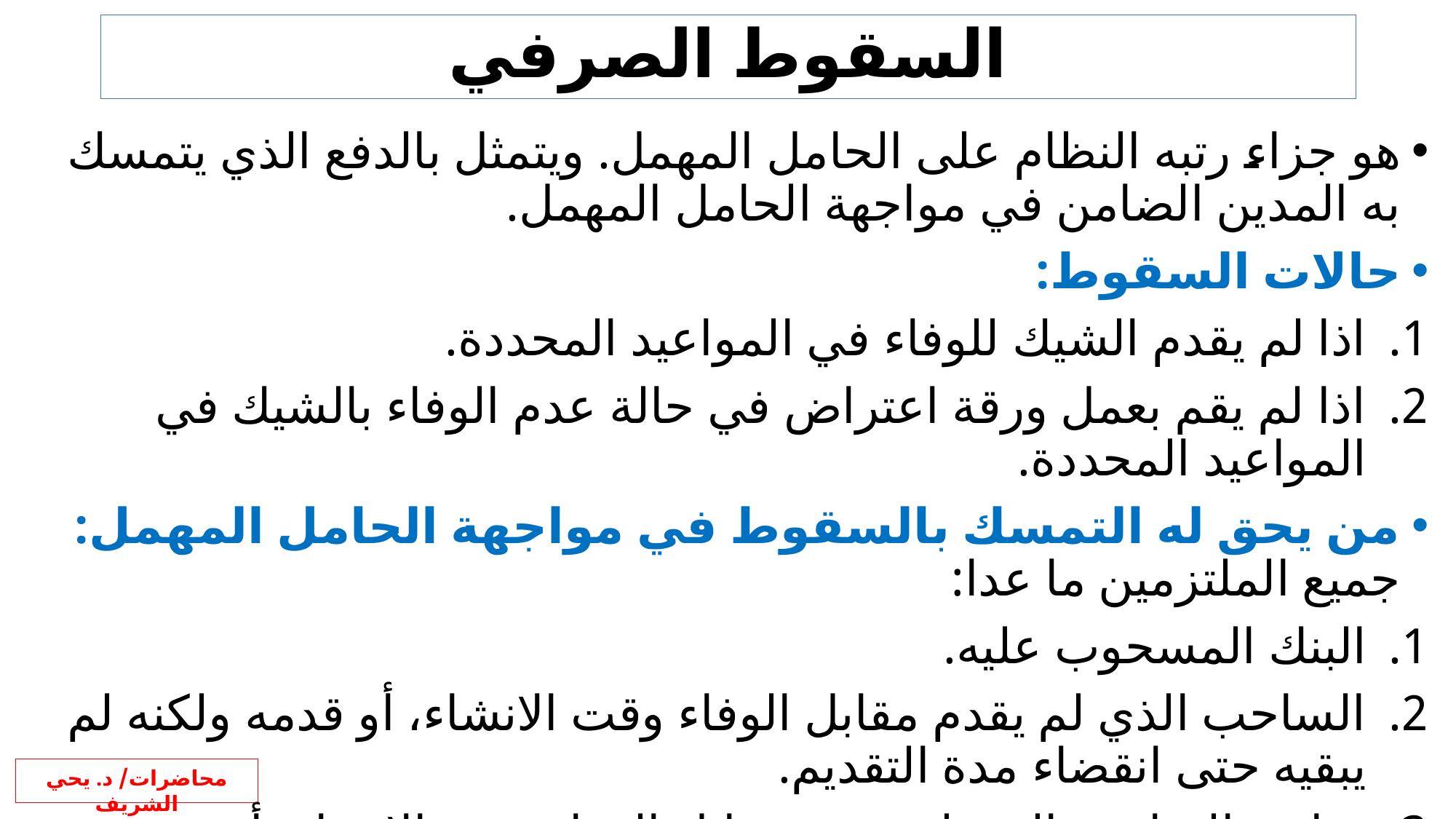

# السقوط الصرفي
هو جزاء رتبه النظام على الحامل المهمل. ويتمثل بالدفع الذي يتمسك به المدين الضامن في مواجهة الحامل المهمل.
حالات السقوط:
اذا لم يقدم الشيك للوفاء في المواعيد المحددة.
اذا لم يقم بعمل ورقة اعتراض في حالة عدم الوفاء بالشيك في المواعيد المحددة.
من يحق له التمسك بالسقوط في مواجهة الحامل المهمل: جميع الملتزمين ما عدا:
البنك المسحوب عليه.
الساحب الذي لم يقدم مقابل الوفاء وقت الانشاء، أو قدمه ولكنه لم يبقيه حتى انقضاء مدة التقديم.
ضامن الساحب الذي لم يقدم مقابل الوفاء وقت الانشاء، أو قدمه ولكنه لم يبقيه حتى انقضاء مدة التقديم.